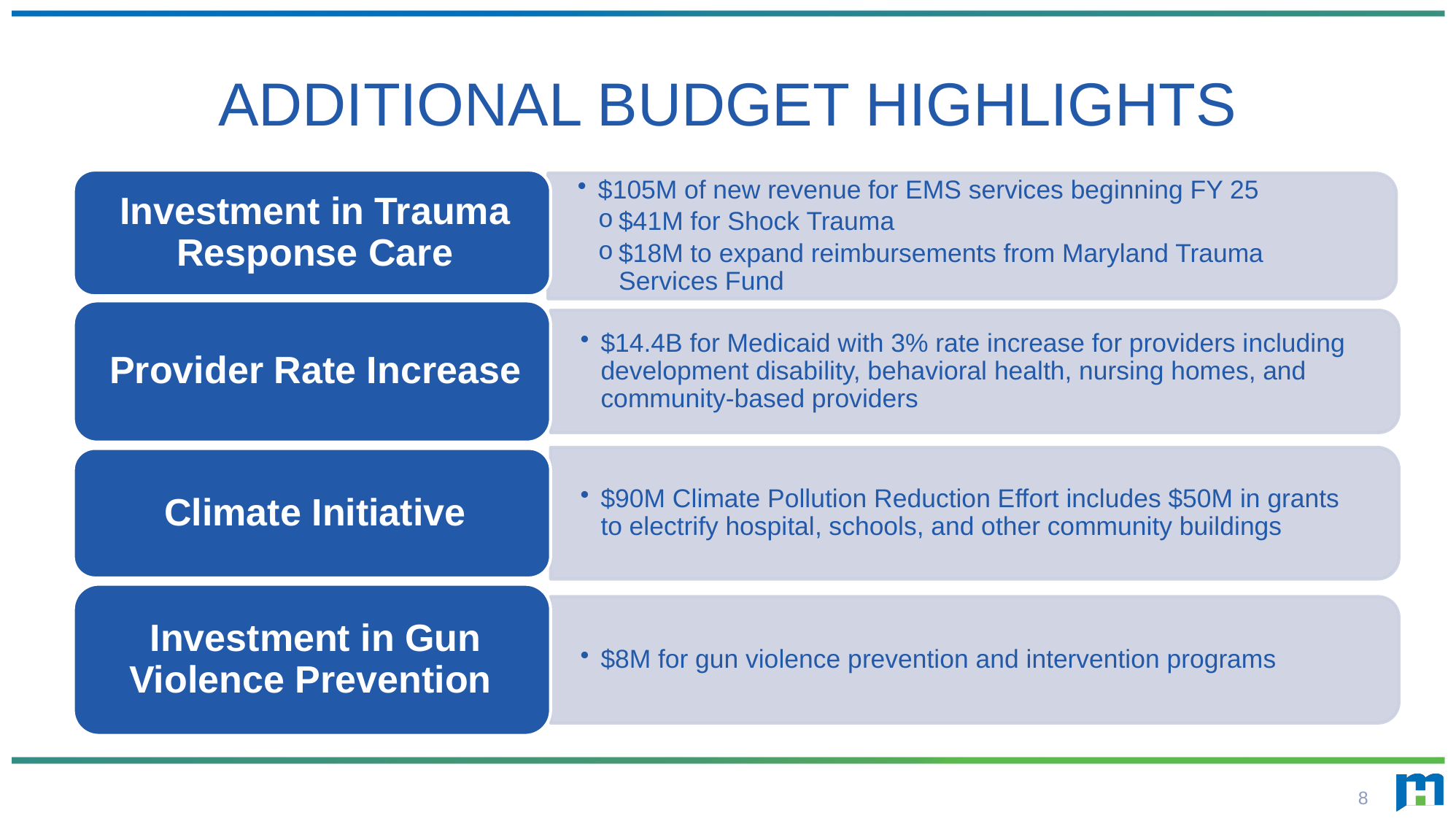

# Additional Budget Highlights
$105M of new revenue for EMS services beginning FY 25
$41M for Shock Trauma
$18M to expand reimbursements from Maryland Trauma Services Fund
Investment in Trauma Response Care
$14.4B for Medicaid with 3% rate increase for providers including development disability, behavioral health, nursing homes, and community-based providers
Provider Rate Increase
$90M Climate Pollution Reduction Effort includes $50M in grants to electrify hospital, schools, and other community buildings
Climate Initiative
$8M for gun violence prevention and intervention programs
Investment in Gun Violence Prevention
8